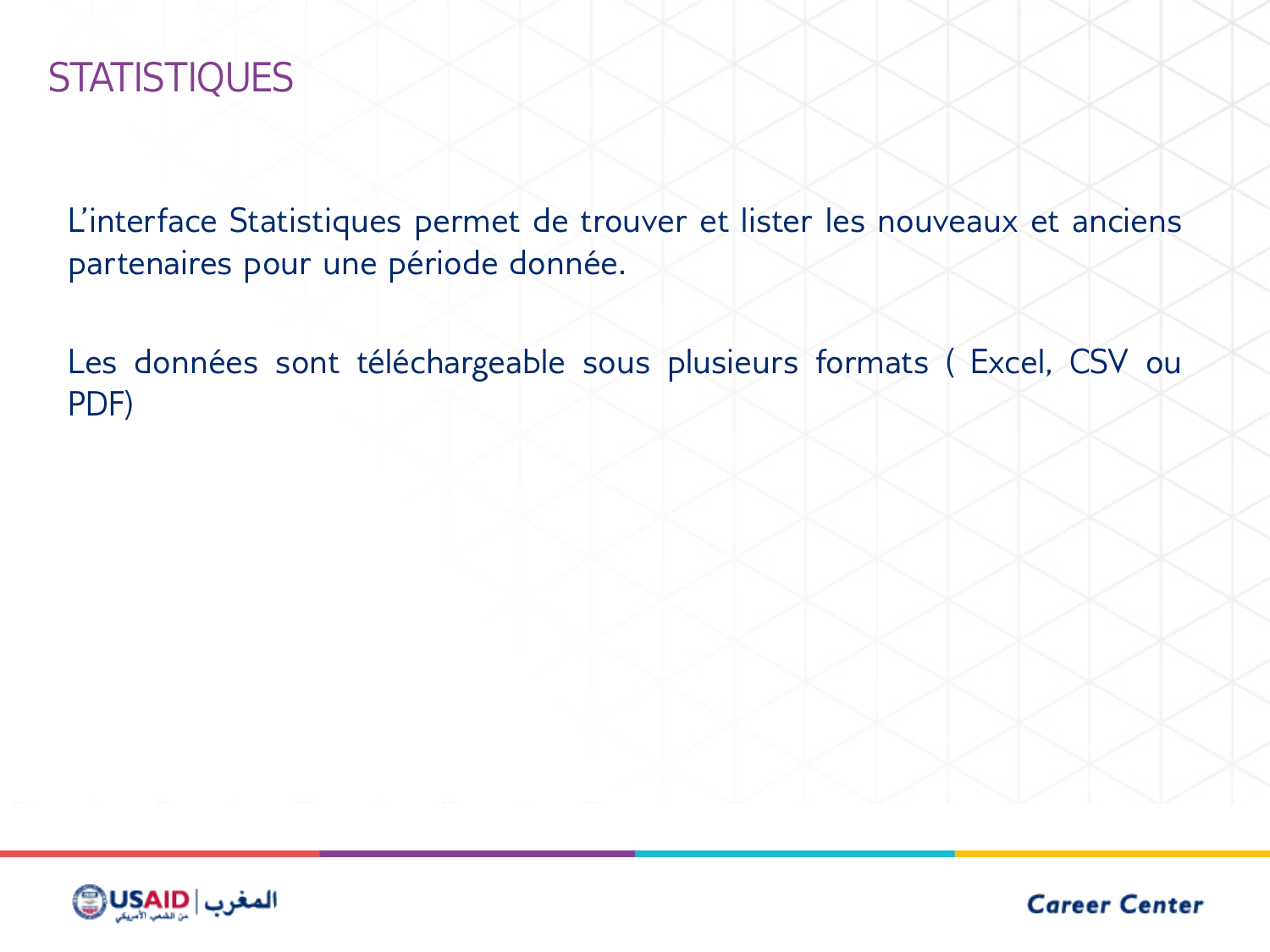

Statistiques
L’interface Statistiques permet de trouver et lister les nouveaux et anciens partenaires pour une période donnée.

Les données sont téléchargeable sous plusieurs formats ( Excel, CSV ou PDF)